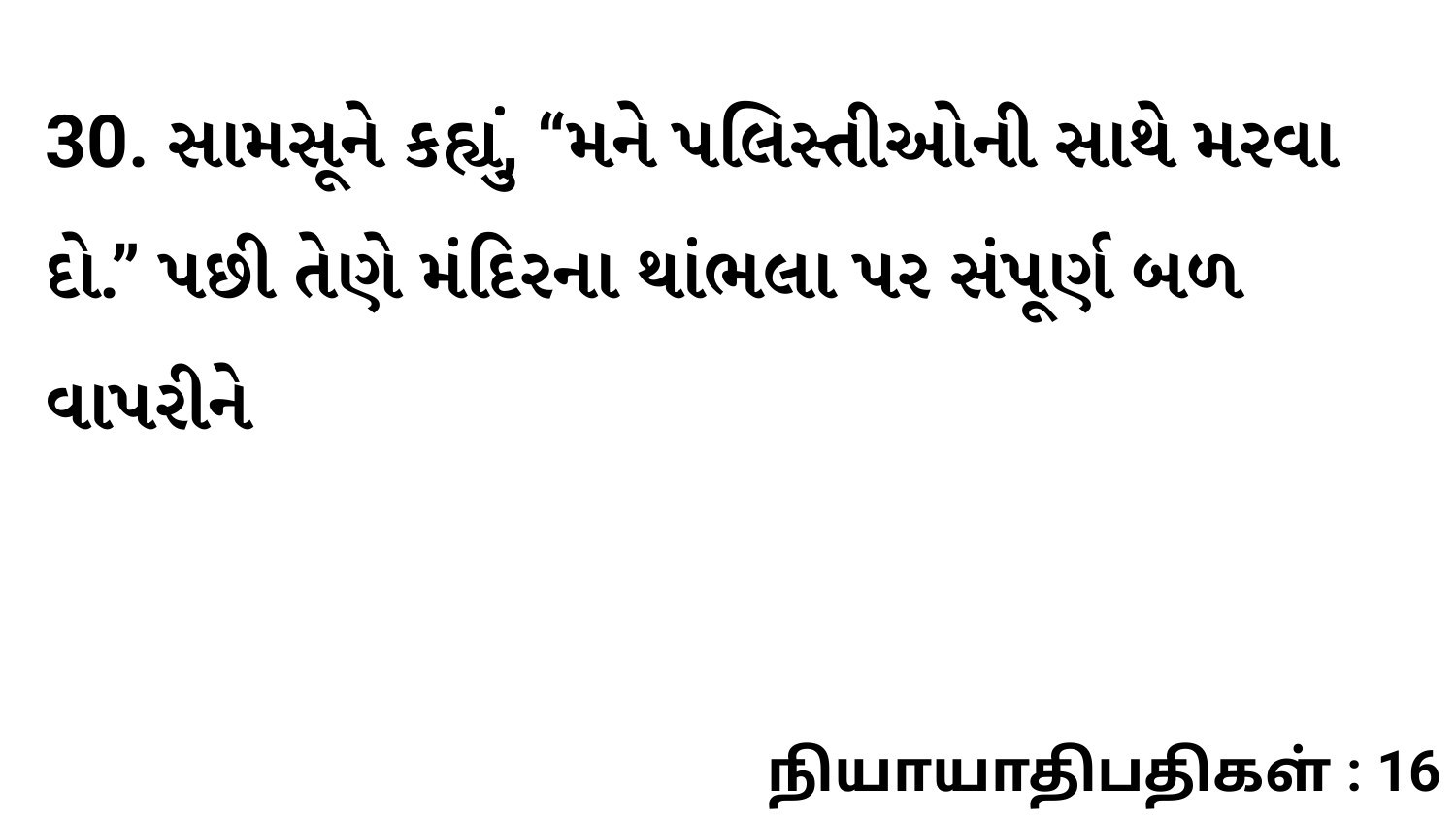

30. સામસૂને કહ્યું, “મને પલિસ્તીઓની સાથે મરવા દો.” પછી તેણે મંદિરના થાંભલા પર સંપૂર્ણ બળ વાપરીને
நியாயாதிபதிகள் : 16